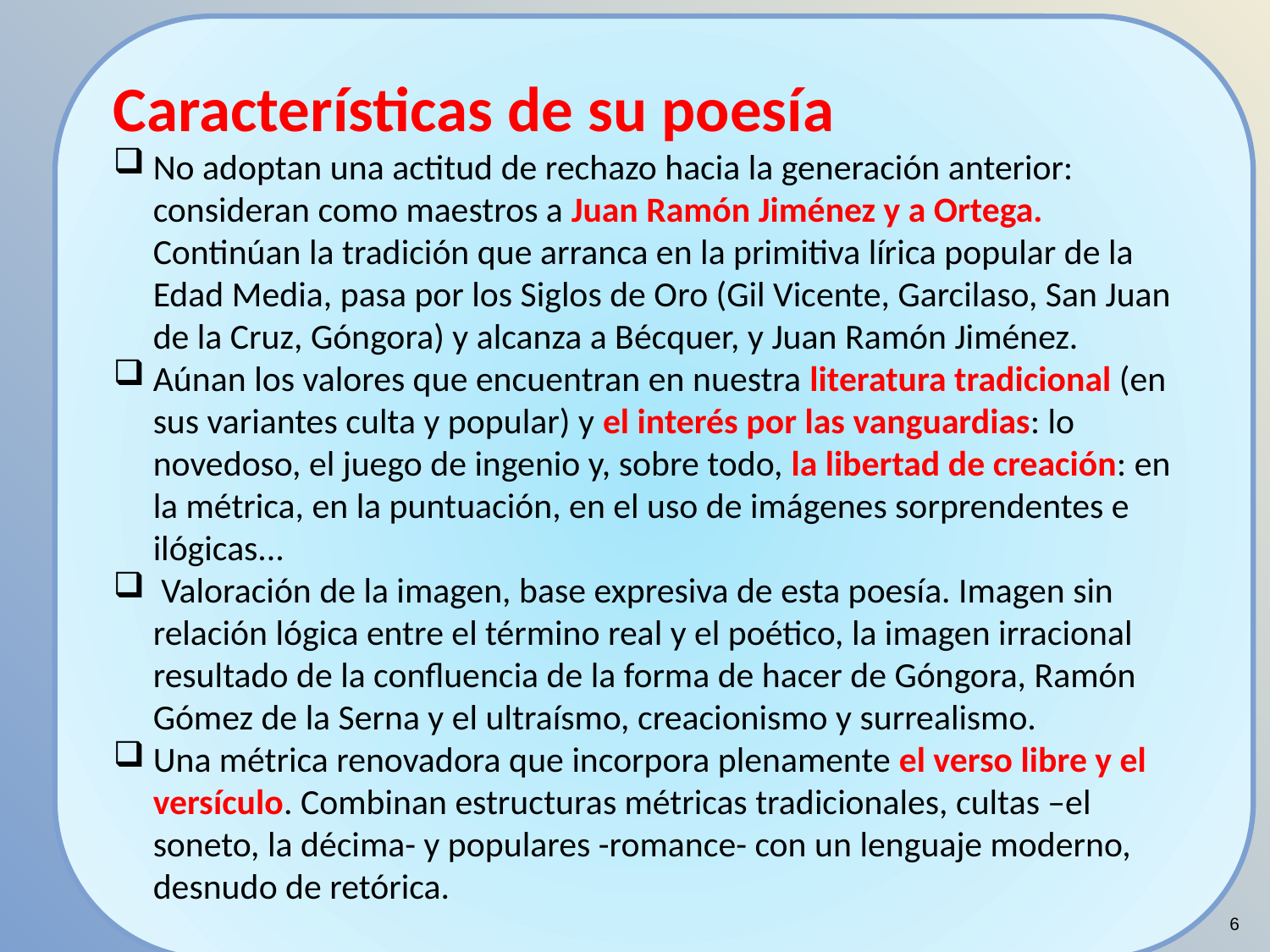

Características de su poesía
No adoptan una actitud de rechazo hacia la generación anterior: consideran como maestros a Juan Ramón Jiménez y a Ortega.  Continúan la tradición que arranca en la primitiva lírica popular de la Edad Media, pasa por los Siglos de Oro (Gil Vicente, Garcilaso, San Juan de la Cruz, Góngora) y alcanza a Bécquer, y Juan Ramón Jiménez.
Aúnan los valores que encuentran en nuestra literatura tradicional (en sus variantes culta y popular) y el interés por las vanguardias: lo novedoso, el juego de ingenio y, sobre todo, la libertad de creación: en la métrica, en la puntuación, en el uso de imágenes sorprendentes e ilógicas...
 Valoración de la imagen, base expresiva de esta poesía. Imagen sin relación lógica entre el término real y el poético, la imagen irracional resultado de la confluencia de la forma de hacer de Góngora, Ramón Gómez de la Serna y el ultraísmo, creacionismo y surrealismo.
Una métrica renovadora que incorpora plenamente el verso libre y el versículo. Combinan estructuras métricas tradicionales, cultas –el soneto, la décima- y populares -romance- con un lenguaje moderno, desnudo de retórica.

6